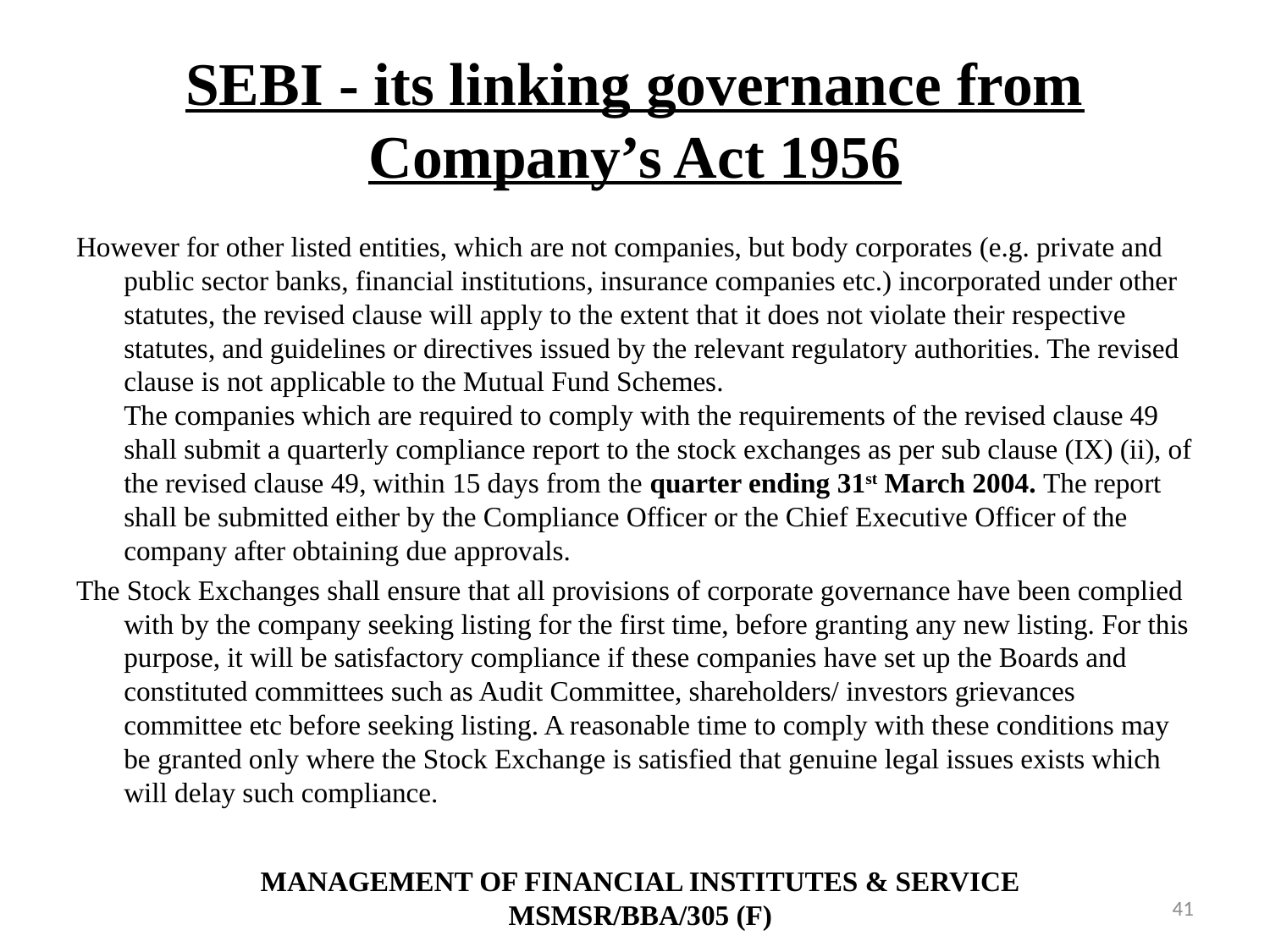

# SEBI - its linking governance from Company’s Act 1956
However for other listed entities, which are not companies, but body corporates (e.g. private and public sector banks, financial institutions, insurance companies etc.) incorporated under other statutes, the revised clause will apply to the extent that it does not violate their respective statutes, and guidelines or directives issued by the relevant regulatory authorities. The revised clause is not applicable to the Mutual Fund Schemes.
The companies which are required to comply with the requirements of the revised clause 49 shall submit a quarterly compliance report to the stock exchanges as per sub clause (IX) (ii), of the revised clause 49, within 15 days from the quarter ending 31st March 2004. The report shall be submitted either by the Compliance Officer or the Chief Executive Officer of the company after obtaining due approvals.
The Stock Exchanges shall ensure that all provisions of corporate governance have been complied with by the company seeking listing for the first time, before granting any new listing. For this purpose, it will be satisfactory compliance if these companies have set up the Boards and constituted committees such as Audit Committee, shareholders/ investors grievances committee etc before seeking listing. A reasonable time to comply with these conditions may be granted only where the Stock Exchange is satisfied that genuine legal issues exists which will delay such compliance.
MANAGEMENT OF FINANCIAL INSTITUTES & SERVICE
MSMSR/BBA/305 (F)
41